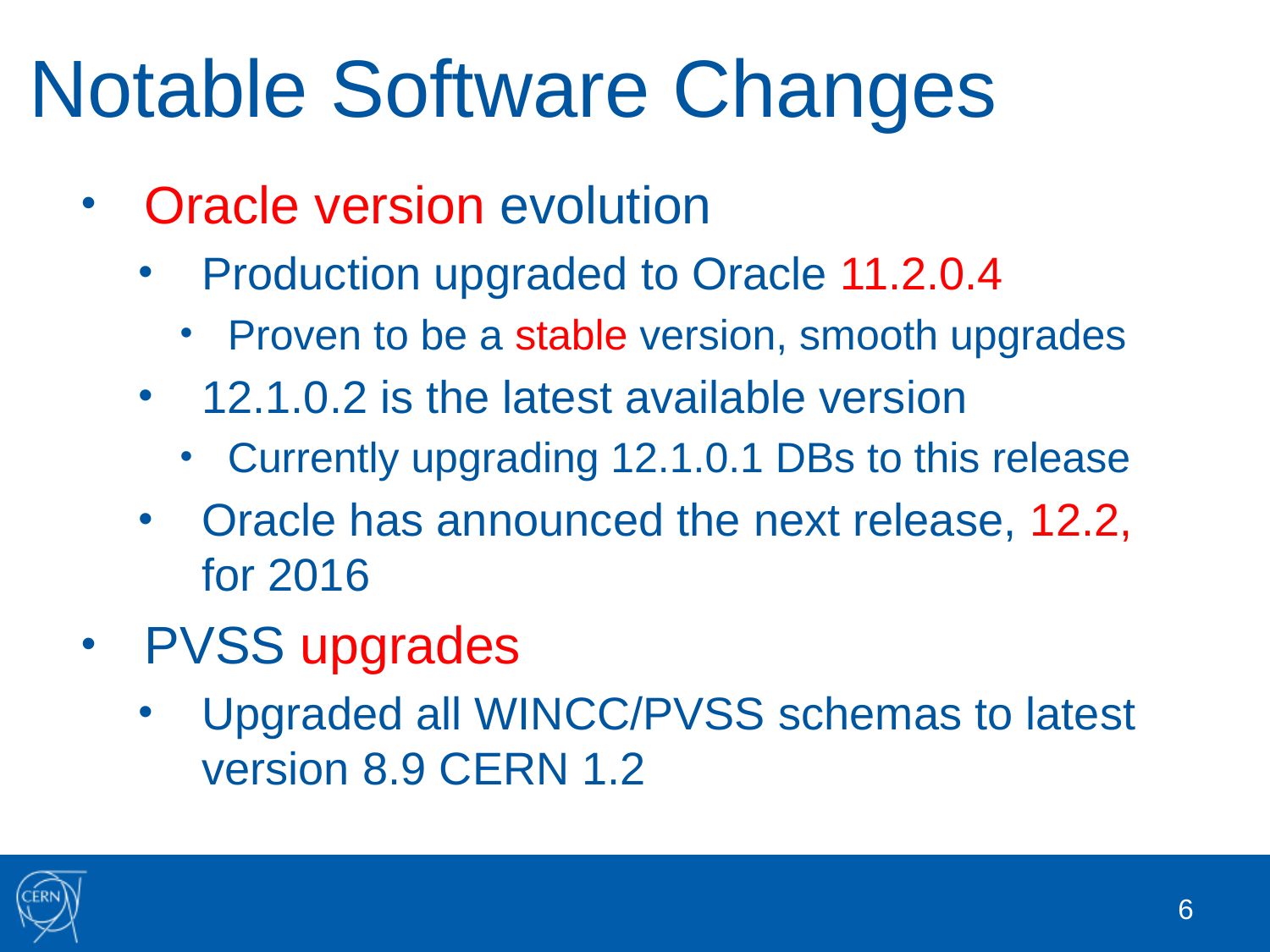

# Notable Software Changes
Oracle version evolution
Production upgraded to Oracle 11.2.0.4
Proven to be a stable version, smooth upgrades
12.1.0.2 is the latest available version
Currently upgrading 12.1.0.1 DBs to this release
Oracle has announced the next release, 12.2, for 2016
PVSS upgrades
Upgraded all WINCC/PVSS schemas to latest version 8.9 CERN 1.2

6